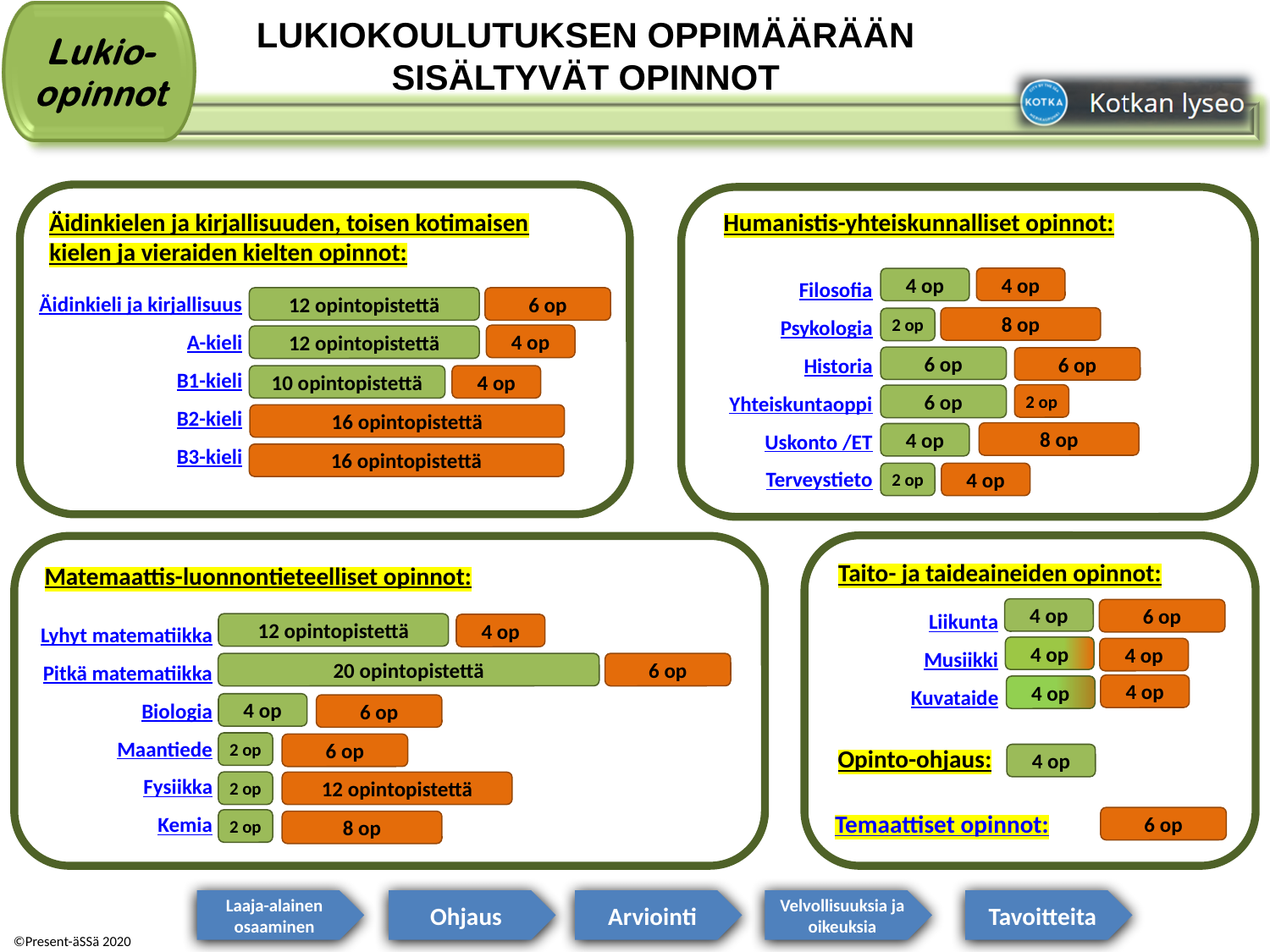

# LUKIOKOULUTUKSEN OPPIMÄÄRÄÄN SISÄLTYVÄT OPINNOT

Äidinkielen ja kirjallisuuden, toisen kotimaisen kielen ja vieraiden kielten opinnot:
Humanistis-yhteiskunnalliset opinnot:
Filosofia
Psykologia
Historia
Yhteiskuntaoppi
Uskonto /ET
Terveystieto

4 op
4 op
Äidinkieli ja kirjallisuus
A-kieli
B1-kieli
B2-kieli
B3-kieli
12 opintopistettä
6 op
8 op
2 op
4 op
12 opintopistettä
6 op
6 op
4 op
10 opintopistettä
2 op
6 op
16 opintopistettä
8 op
4 op
16 opintopistettä
4 op
2 op

Taito- ja taideaineiden opinnot:
Matemaattis-luonnontieteelliset opinnot:
Liikunta
Musiikki
Kuvataide
4 op
6 op
Lyhyt matematiikka
Pitkä matematiikka
Biologia
Maantiede
Fysiikka
Kemia
12 opintopistettä
4 op
4 op
4 op
20 opintopistettä
6 op
4 op
4 op
4 op
6 op
2 op
6 op
Opinto-ohjaus:
4 op
2 op
12 opintopistettä
Temaattiset opinnot:
6 op
2 op
8 op
Laaja-alainen osaaminen
Ohjaus
Arviointi
Velvollisuuksia ja oikeuksia
Tavoitteita